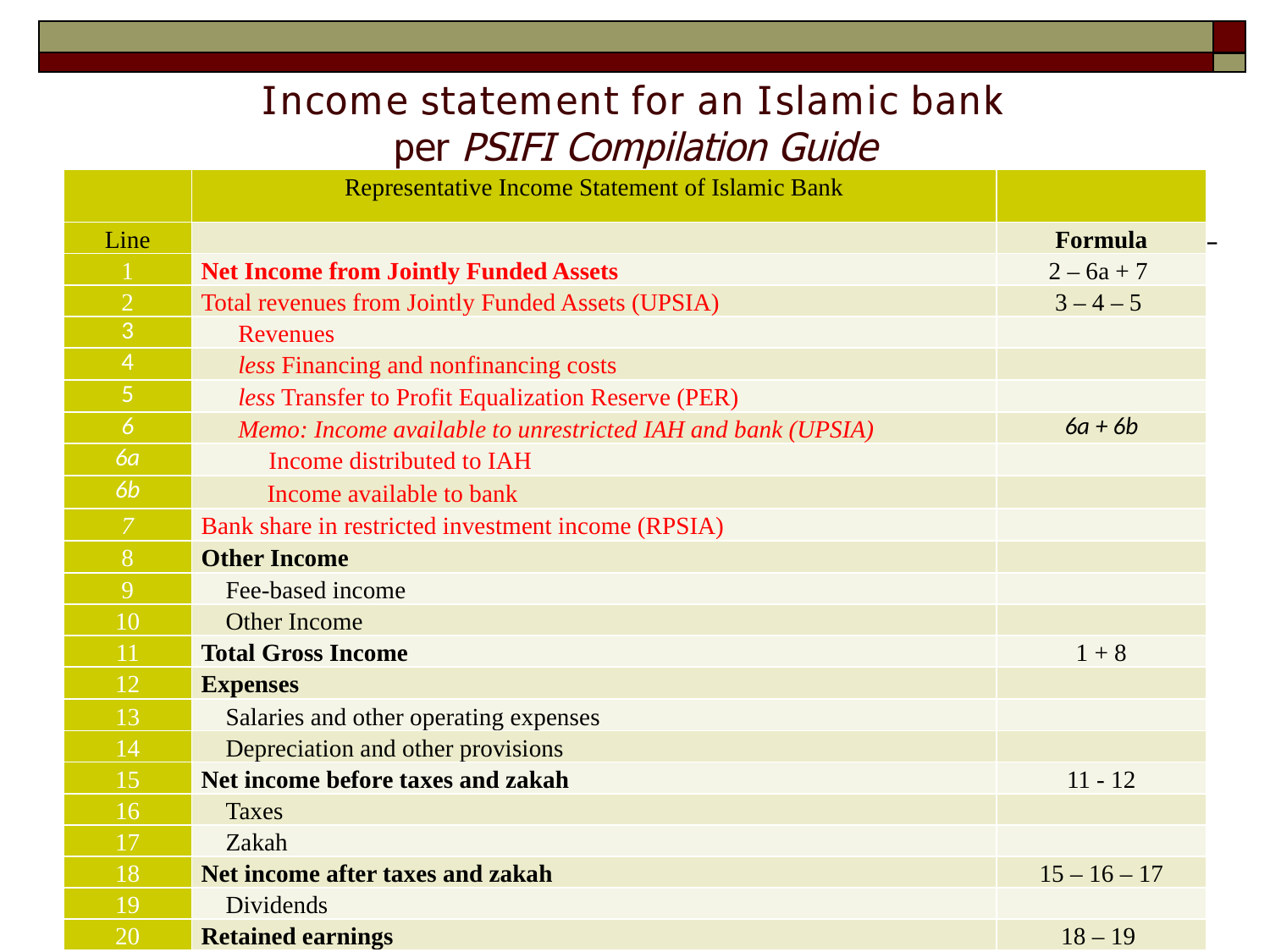

# Income statement for an Islamic bank per PSIFI Compilation Guide
|  | Representative Income Statement of Islamic Bank |  |
| --- | --- | --- |
| Line |  | Formula |
| 1 | Net Income from Jointly Funded Assets | 2 – 6a + 7 |
| 2 | Total revenues from Jointly Funded Assets (UPSIA) | 3 – 4 – 5 |
| 3 | Revenues |  |
| 4 | less Financing and nonfinancing costs |  |
| 5 | less Transfer to Profit Equalization Reserve (PER) |  |
| 6 | Memo: Income available to unrestricted IAH and bank (UPSIA) | 6a + 6b |
| 6a | Income distributed to IAH |  |
| 6b | Income available to bank |  |
| 7 | Bank share in restricted investment income (RPSIA) |  |
| 8 | Other Income |  |
| 9 | Fee-based income |  |
| 10 | Other Income |  |
| 11 | Total Gross Income | 1 + 8 |
| 12 | Expenses |  |
| 13 | Salaries and other operating expenses |  |
| 14 | Depreciation and other provisions |  |
| 15 | Net income before taxes and zakah | 11 - 12 |
| 16 | Taxes |  |
| 17 | Zakah |  |
| 18 | Net income after taxes and zakah | 15 – 16 – 17 |
| 19 | Dividends |  |
| 20 | Retained earnings | 18 – 19 |